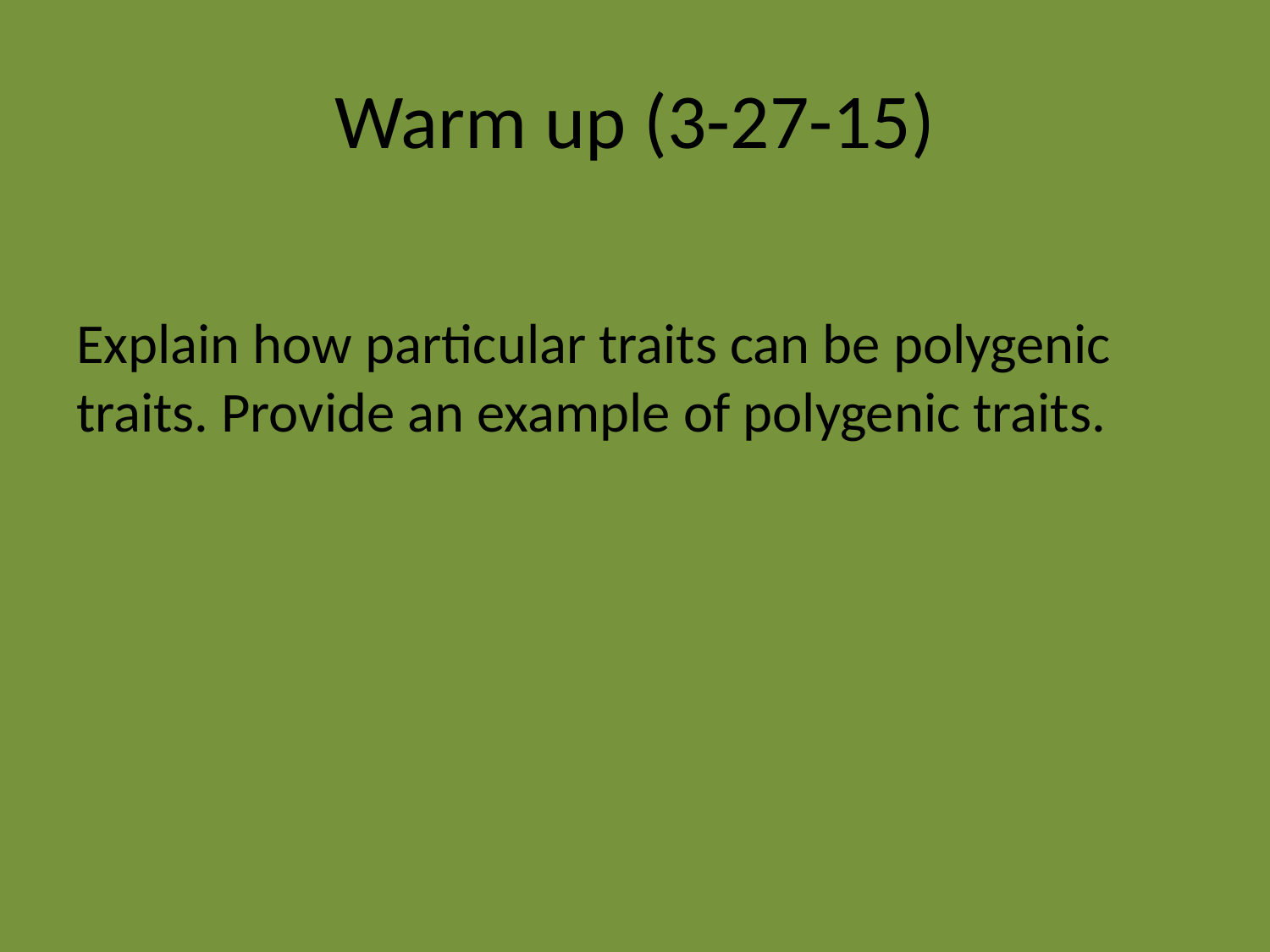

# Warm up (3-27-15)

Explain how particular traits can be polygenic traits. Provide an example of polygenic traits.